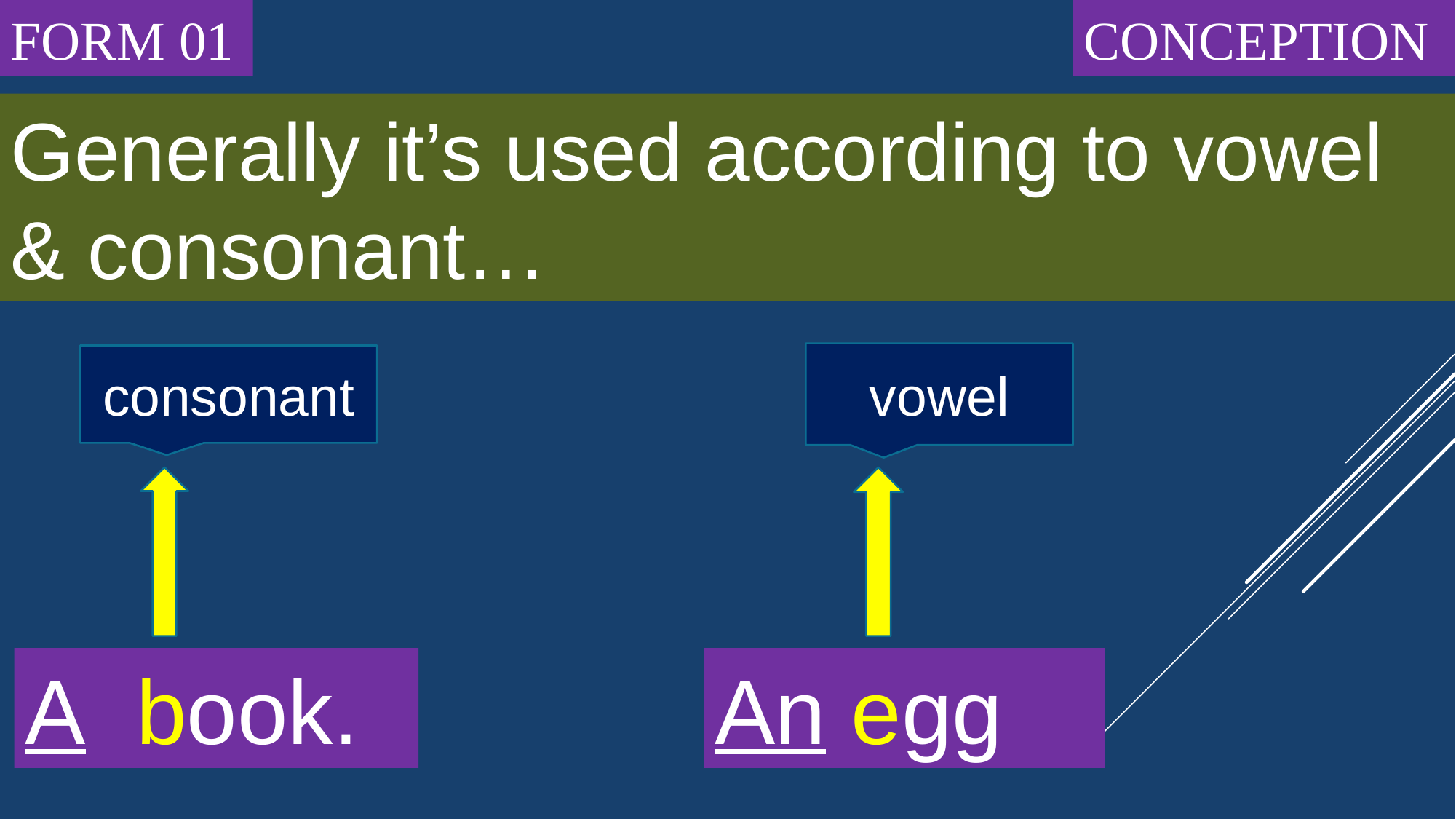

FORM 01
CONCEPTION
Generally it’s used according to vowel & consonant…
vowel
consonant

A  book.
An egg